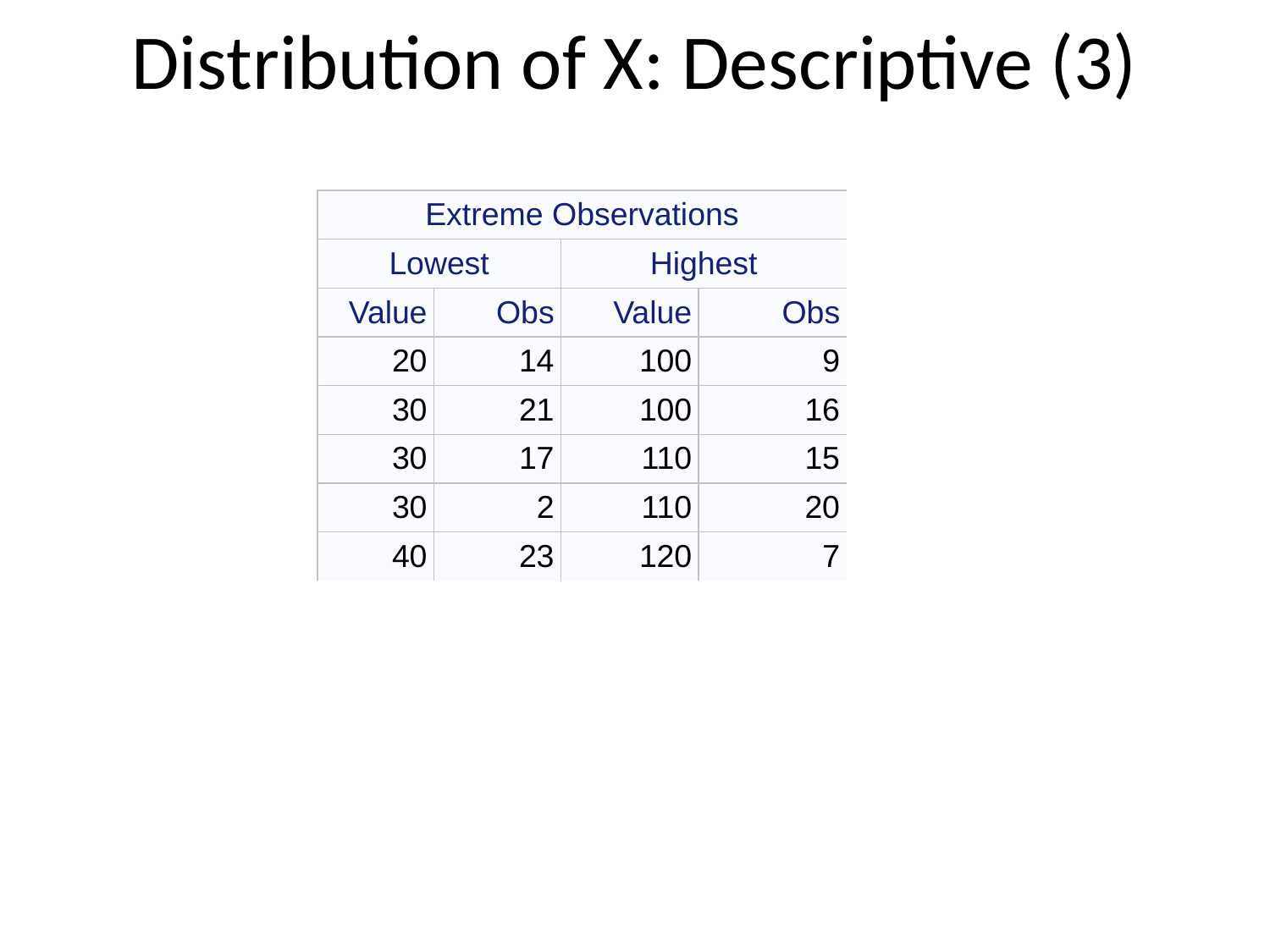

# Distribution of X: Descriptive (3)

| Extreme Observations |  |  |  |
| --- | --- | --- | --- |
| Lowest |  | Highest |  |
| Value | Obs | Value | Obs |
| 20 | 14 | 100 | 9 |
| 30 | 21 | 100 | 16 |
| 30 | 17 | 110 | 15 |
| 30 | 2 | 110 | 20 |
| 40 | 23 | 120 | 7 |